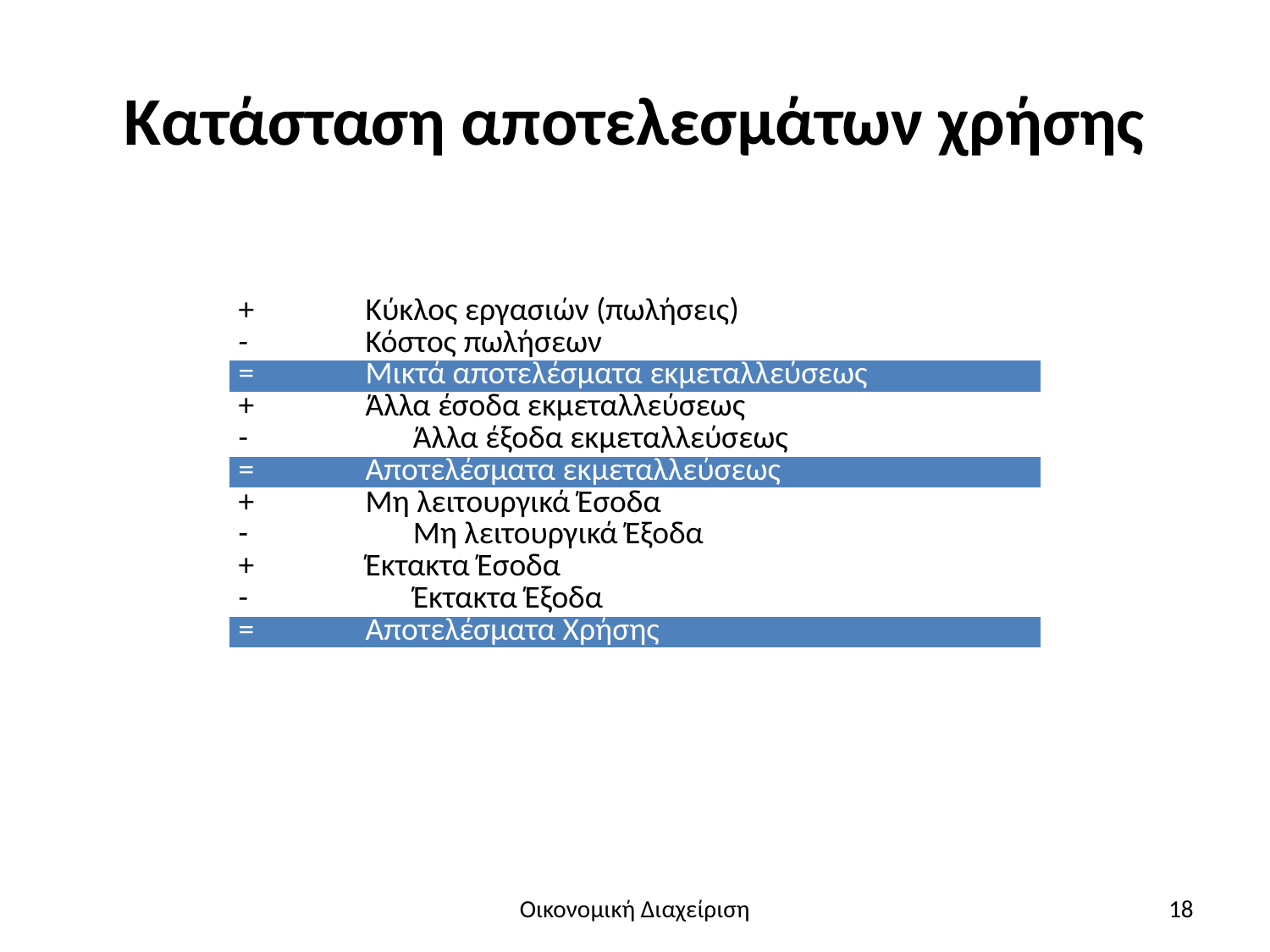

# Κατάσταση αποτελεσμάτων χρήσης
| + Κύκλος εργασιών (πωλήσεις) |
| --- |
| - Κόστος πωλήσεων |
| = Μικτά αποτελέσματα εκμεταλλεύσεως |
| + Άλλα έσοδα εκμεταλλεύσεως |
| Άλλα έξοδα εκμεταλλεύσεως |
| = Αποτελέσματα εκμεταλλεύσεως |
| + Μη λειτουργικά Έσοδα |
| Μη λειτουργικά Έξοδα |
| + Έκτακτα Έσοδα |
| Έκτακτα Έξοδα |
| = Αποτελέσματα Χρήσης |
Οικονομική Διαχείριση
18